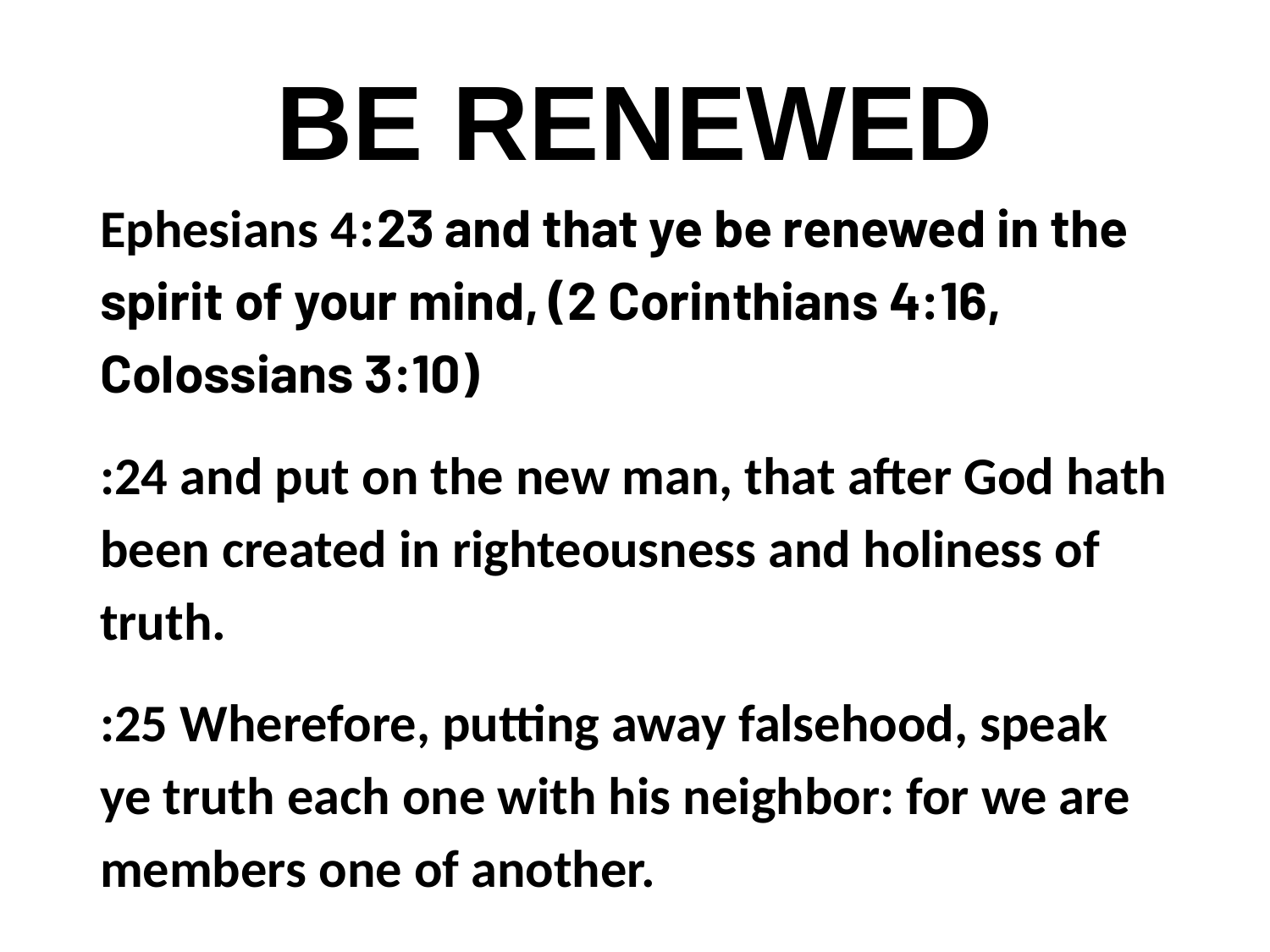

# BE RENEWED
Ephesians 4:23 and that ye be renewed in the spirit of your mind, (2 Corinthians 4:16, Colossians 3:10)
:24 and put on the new man, that after God hath been created in righteousness and holiness of truth.
:25 Wherefore, putting away falsehood, speak ye truth each one with his neighbor: for we are members one of another.